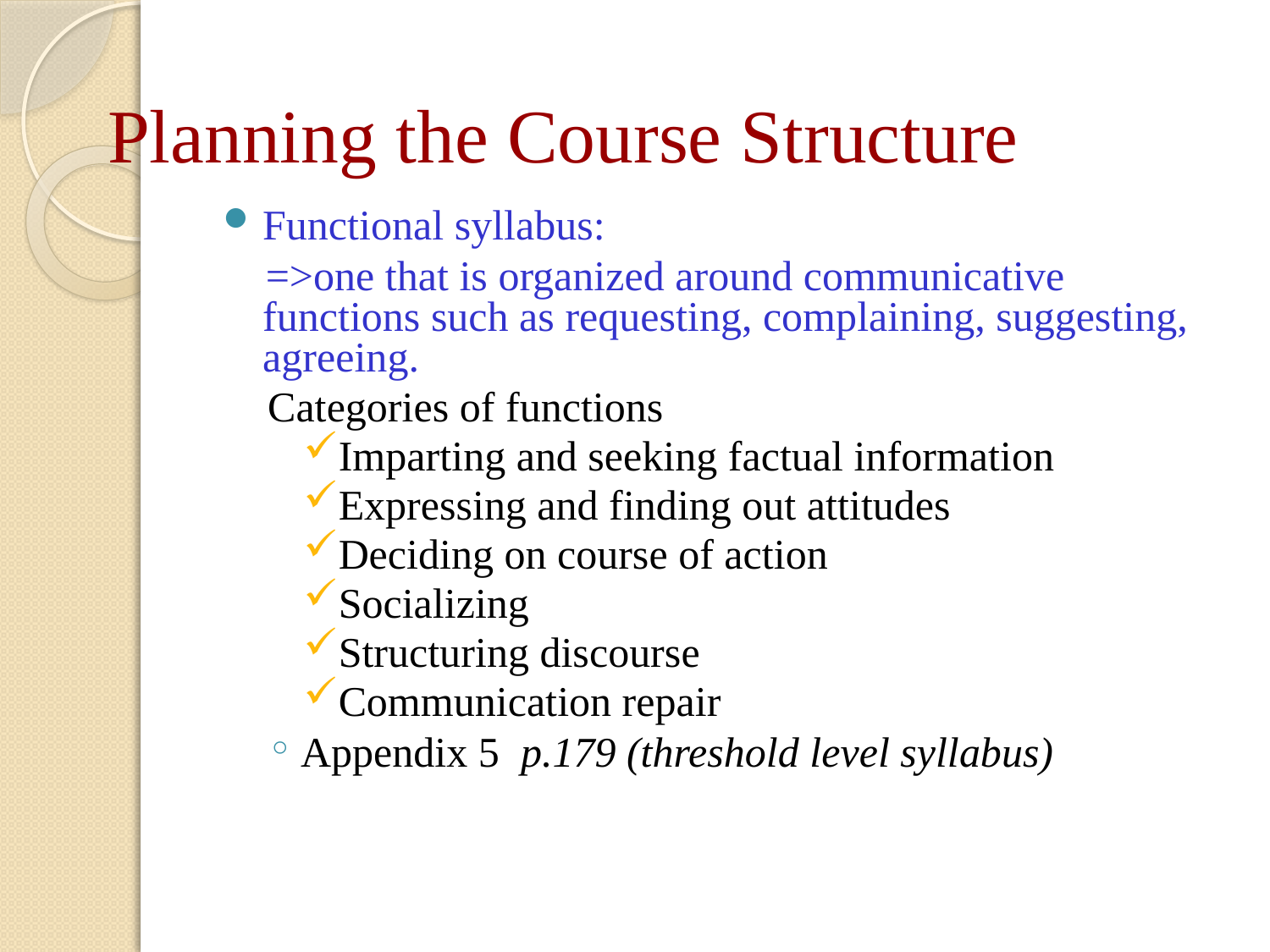

# Planning the Course Structure
Functional syllabus:
    =>one that is organized around communicative functions such as requesting, complaining, suggesting, agreeing.
Categories of functions
Imparting and seeking factual information
Expressing and finding out attitudes
Deciding on course of action
Socializing
Structuring discourse
Communication repair
Appendix 5  p.179 (threshold level syllabus)